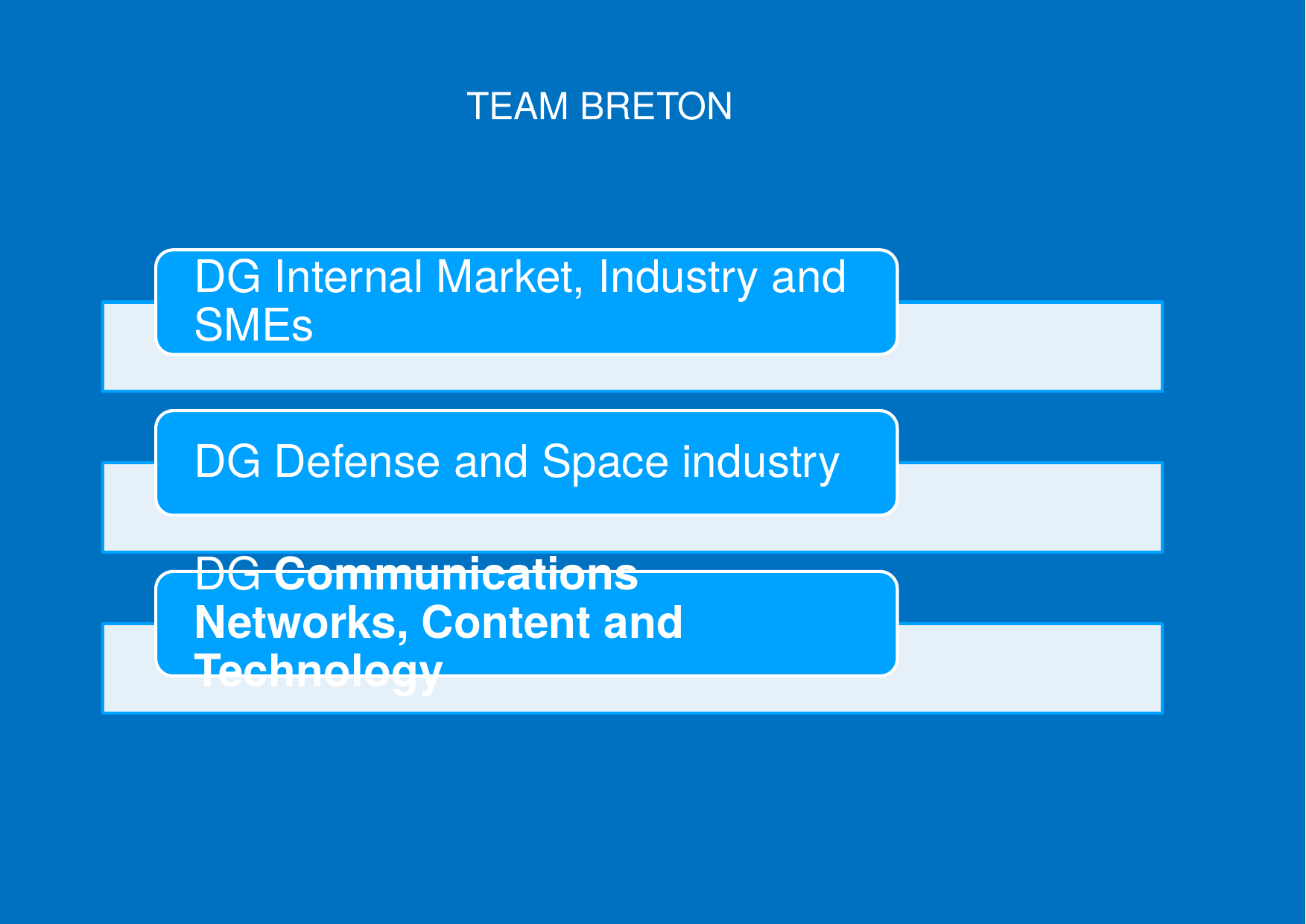

TEAM BRETON
DG Internal Market, Industry and SMEs
DG Defense and Space industry
DG Communications Networks, Content and Technology